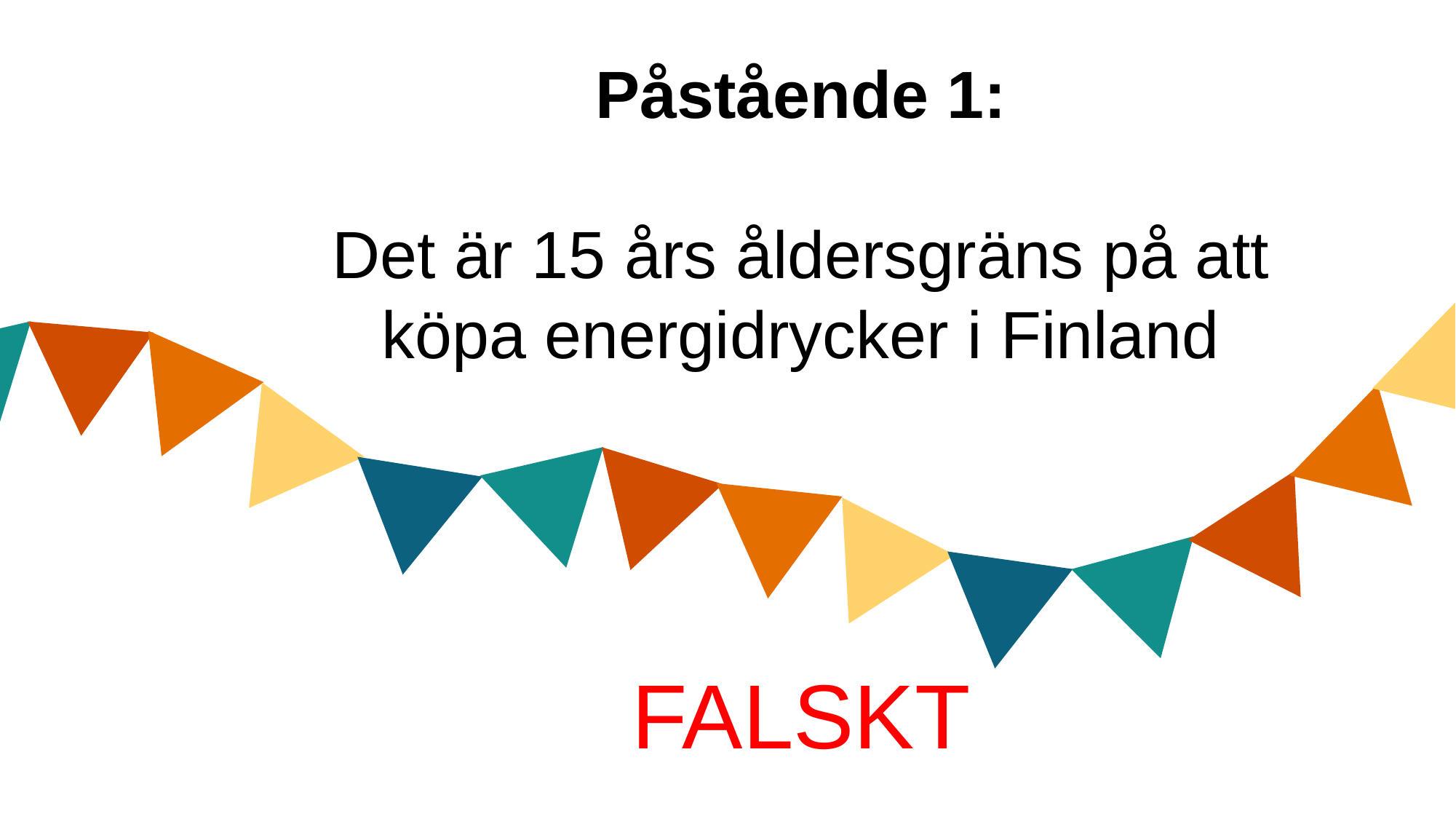

Påstående 1:

Det är 15 års åldersgräns på att köpa energidrycker i Finland

FALSKT